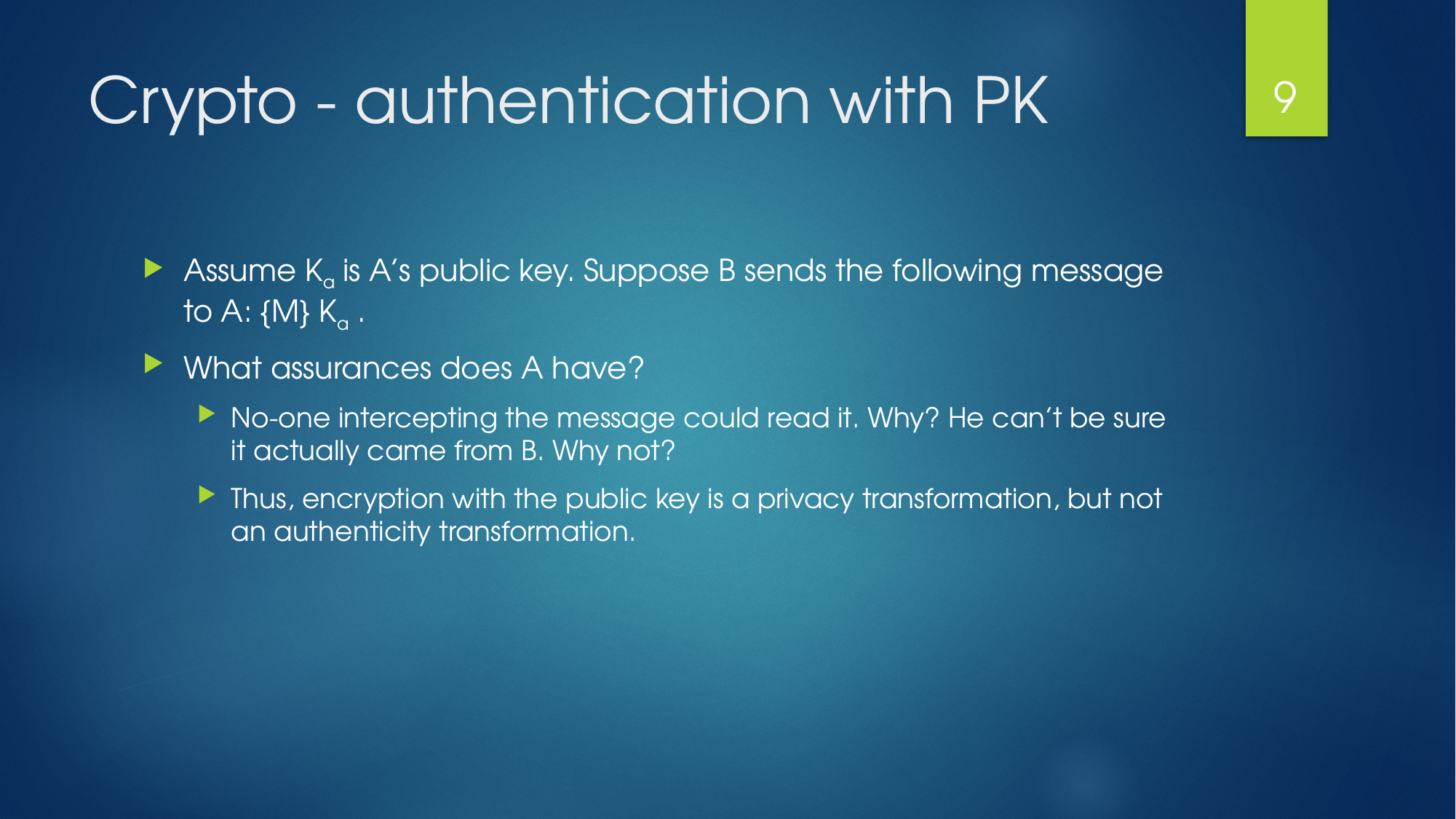

9
# Crypto - authentication with PK
Assume Ka is A’s public key. Suppose B sends the following message to A: {M} Ka .
What assurances does A have?
No-one intercepting the message could read it. Why? He can’t be sure it actually came from B. Why not?
Thus, encryption with the public key is a privacy transformation, but not an authenticity transformation.